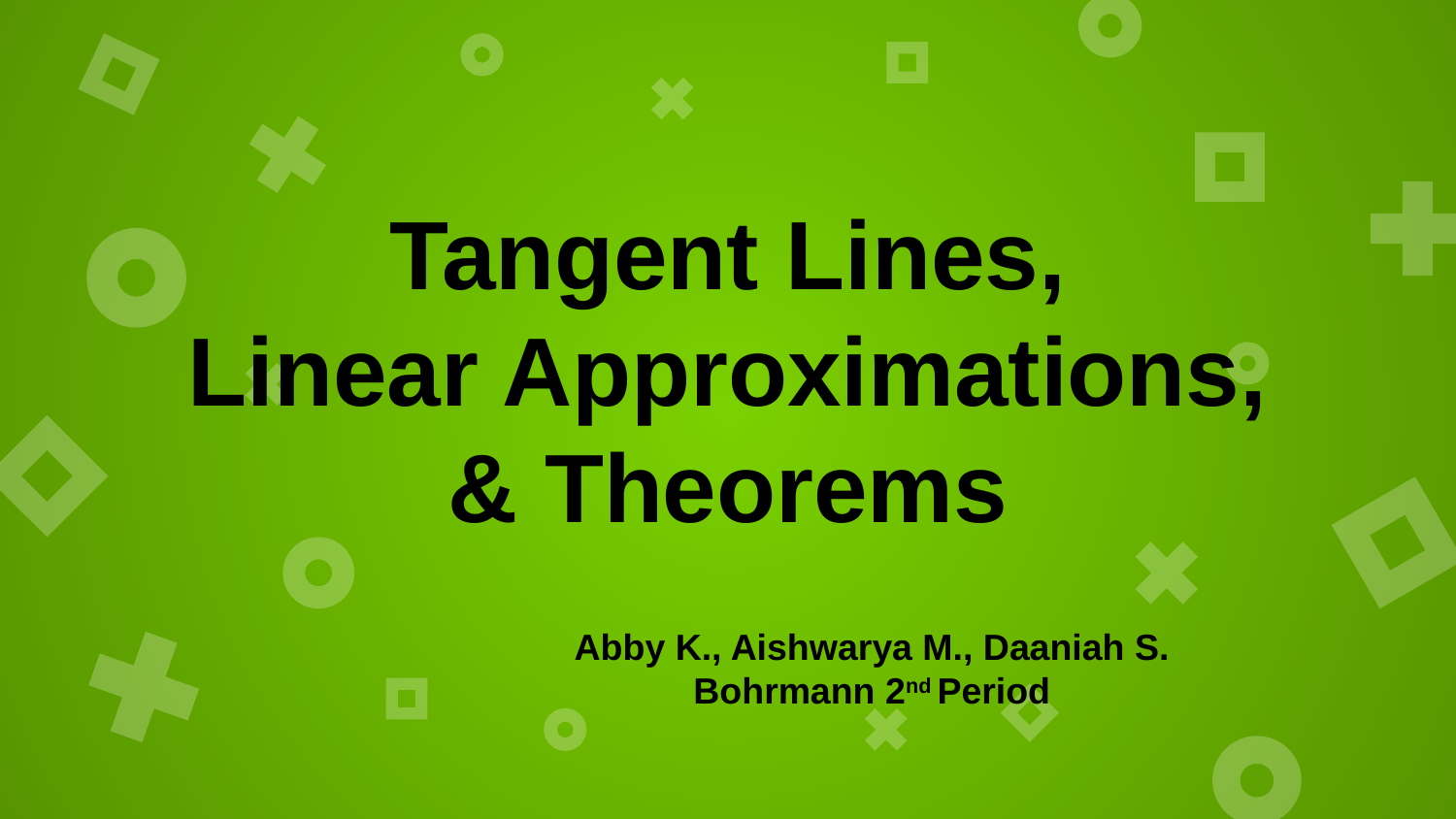

# Tangent Lines,
Linear Approximations,
& Theorems
Abby K., Aishwarya M., Daaniah S.
Bohrmann 2nd Period